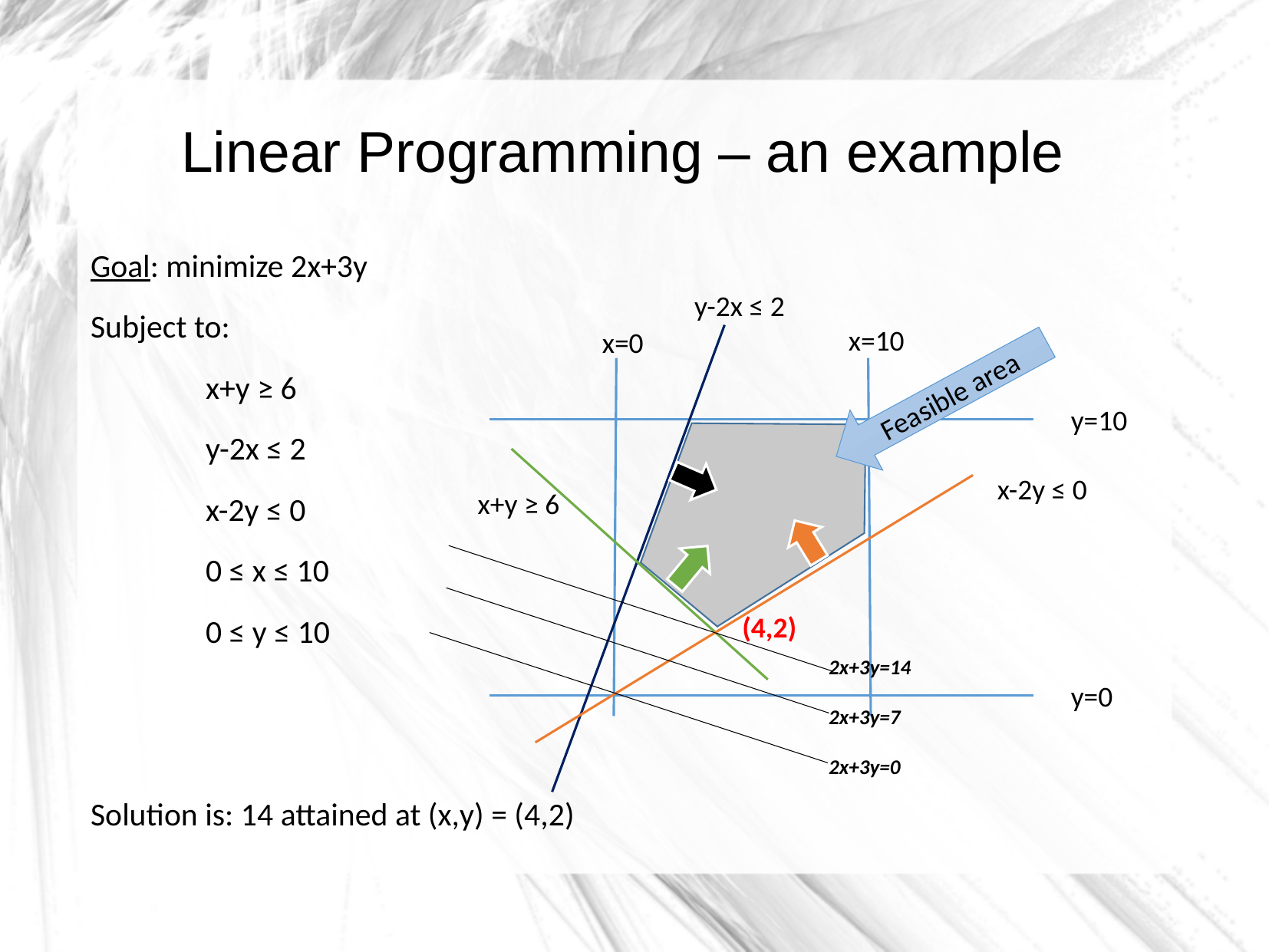

Linear Programming – an example
Goal: minimize 2x+3y
Subject to:
	x+y ≥ 6
	y-2x ≤ 2
	x-2y ≤ 0
	0 ≤ x ≤ 10
	0 ≤ y ≤ 10

Solution is: 14 attained at (x,y) = (4,2)
y-2x ≤ 2

x=10
x=0
Feasible area
y=10

y=0

x+y ≥ 6

x-2y ≤ 0

2x+3y=14
2x+3y=7

2x+3y=0
(4,2)